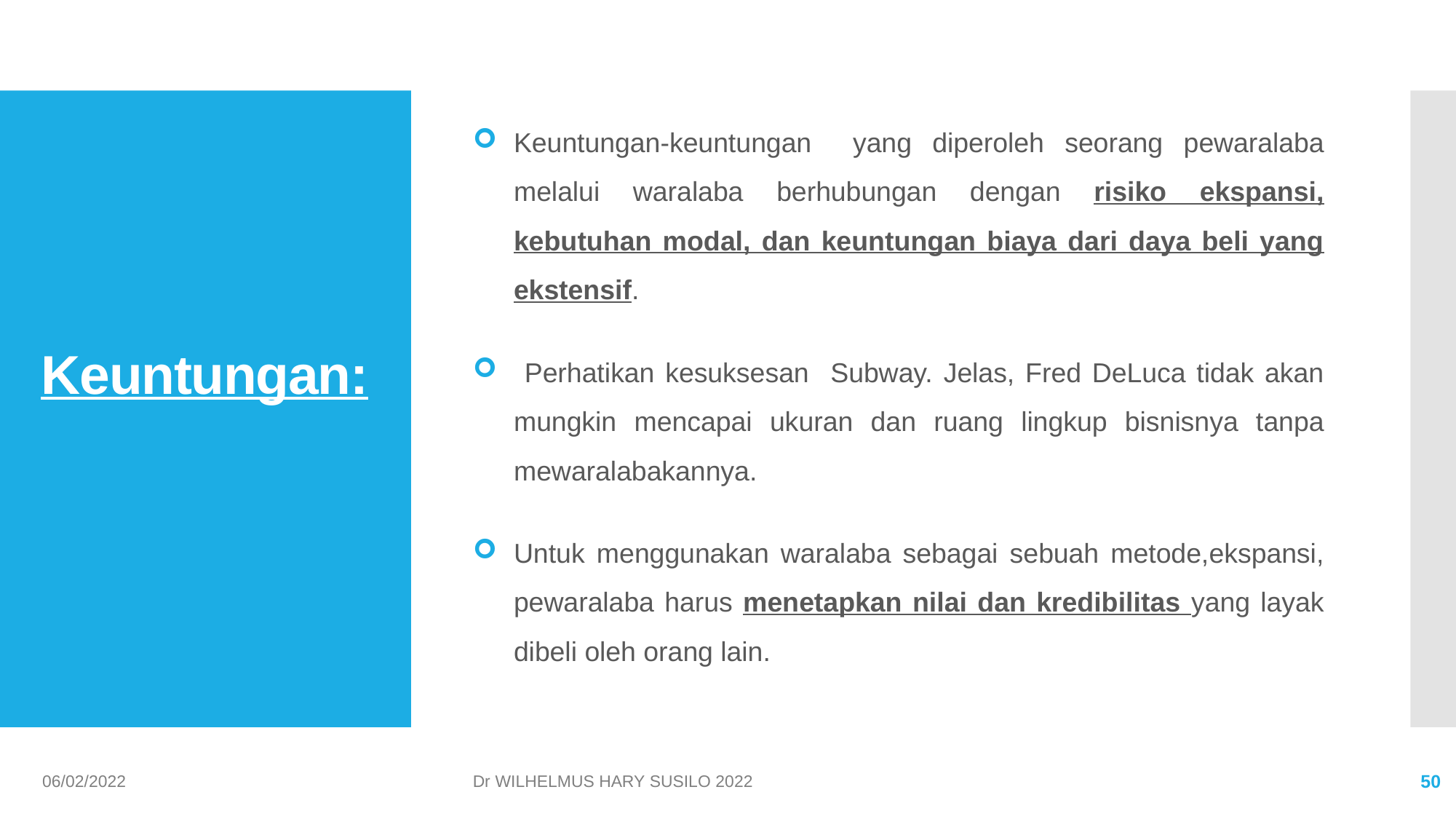

Keuntungan-keuntungan  yang diperoleh seorang pewaralaba melalui waralaba berhubungan dengan risiko ekspansi, kebutuhan modal, dan keuntungan biaya dari daya beli yang ekstensif.
 Perhatikan kesuksesan  Subway. Jelas, Fred DeLuca tidak akan mungkin mencapai ukuran dan ruang lingkup bisnisnya tanpa mewaralabakannya.
Untuk menggunakan waralaba sebagai sebuah metode,ekspansi, pewaralaba harus menetapkan nilai dan kredibilitas yang layak dibeli oleh orang lain.

# Keuntungan:
06/02/2022
Dr WILHELMUS HARY SUSILO 2022
50